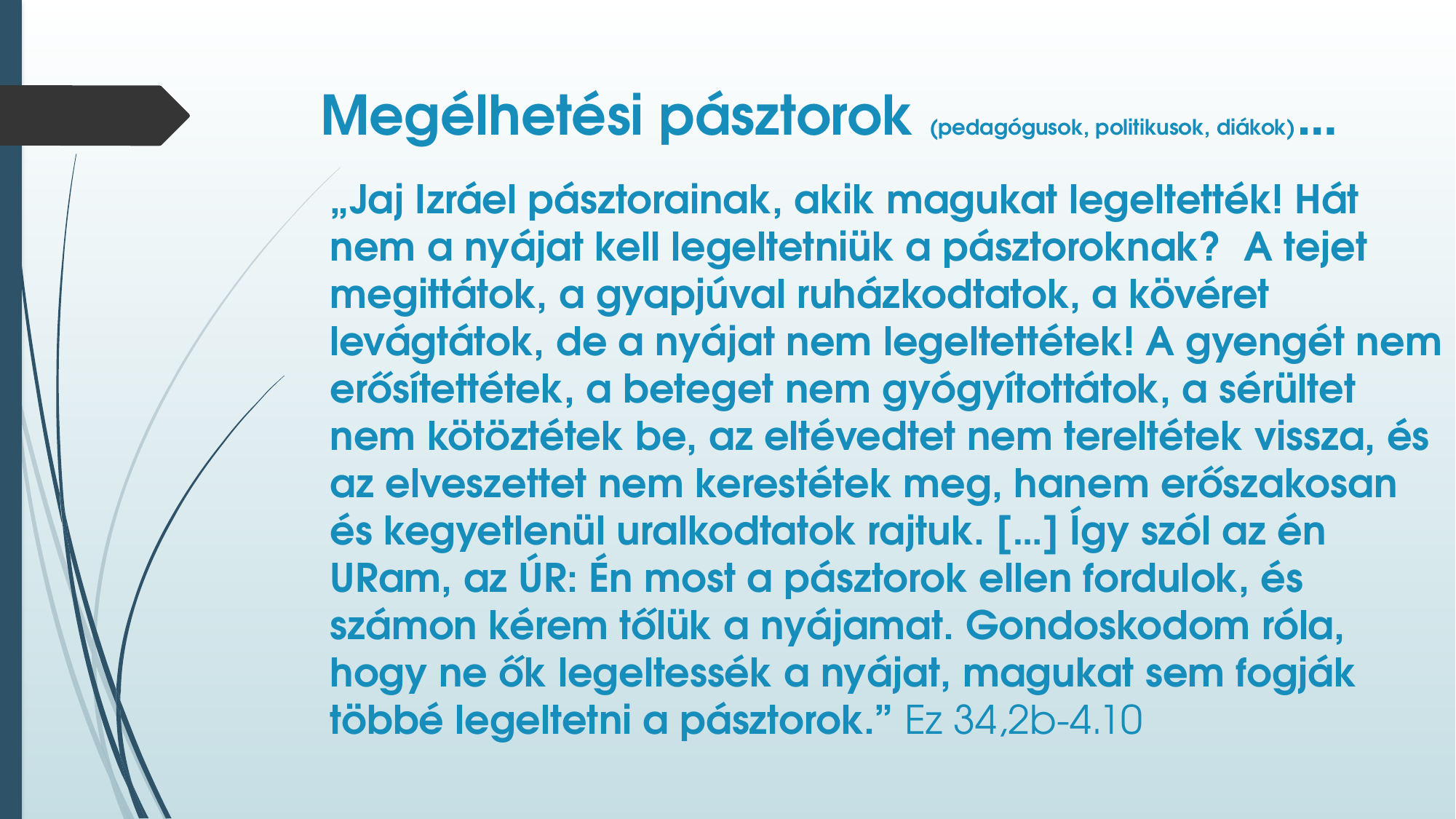

# Megélhetési pásztorok (pedagógusok, politikusok, diákok)…
„Jaj Izráel pásztorainak, akik magukat legeltették! Hát nem a nyájat kell legeltetniük a pásztoroknak?  A tejet megittátok, a gyapjúval ruházkodtatok, a kövéret levágtátok, de a nyájat nem legeltettétek! A gyengét nem erősítettétek, a beteget nem gyógyítottátok, a sérültet nem kötöztétek be, az eltévedtet nem tereltétek vissza, és az elveszettet nem kerestétek meg, hanem erőszakosan és kegyetlenül uralkodtatok rajtuk. […] Így szól az én URam, az ÚR: Én most a pásztorok ellen fordulok, és számon kérem tőlük a nyájamat. Gondoskodom róla, hogy ne ők legeltessék a nyájat, magukat sem fogják többé legeltetni a pásztorok.” Ez 34,2b-4.10